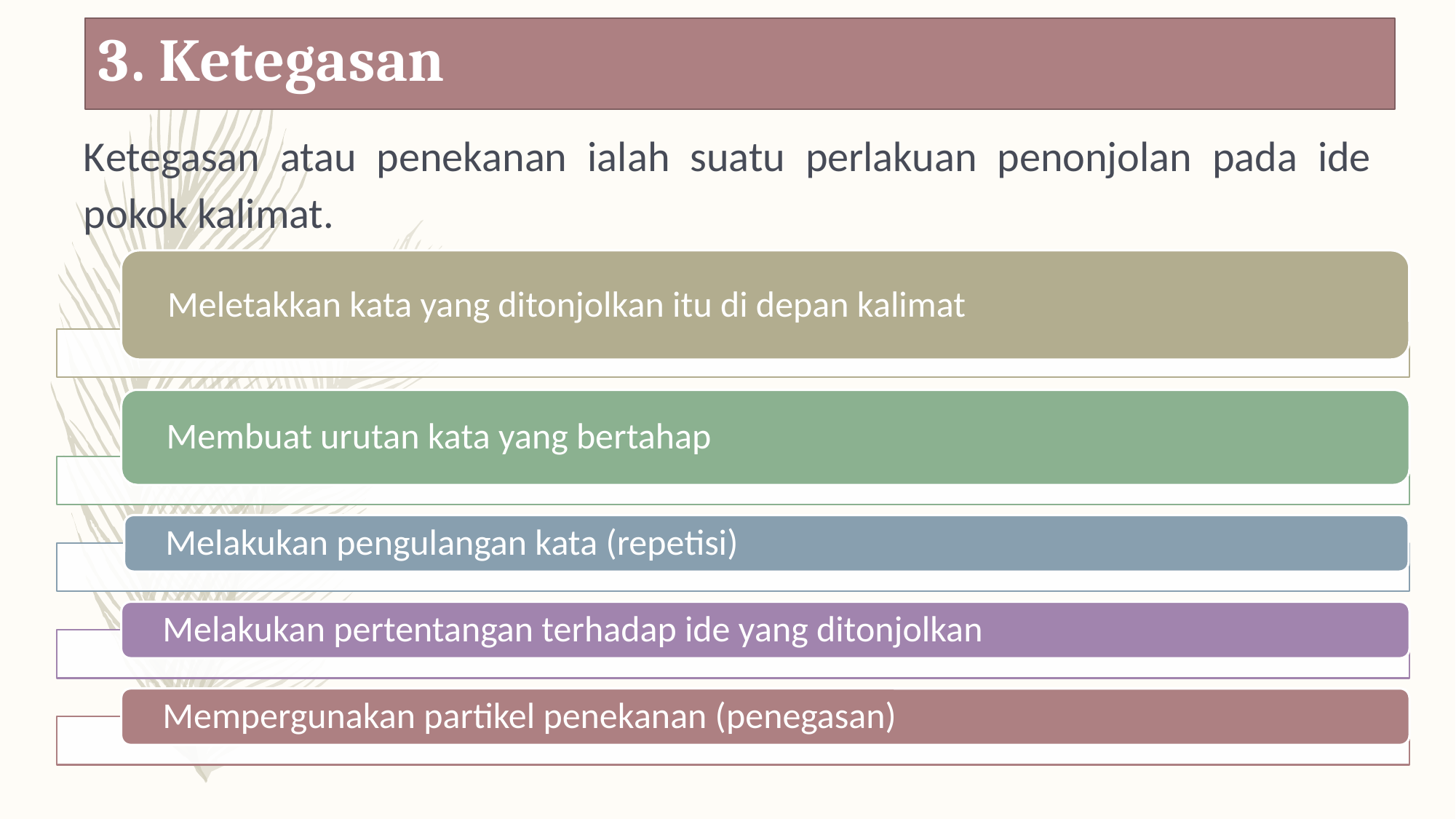

# 3. Ketegasan
Ketegasan atau penekanan ialah suatu perlakuan penonjolan pada ide pokok kalimat.

Meletakkan kata yang ditonjolkan itu di depan kalimat
Membuat urutan kata yang bertahap
Melakukan pengulangan kata (repetisi)
Melakukan pertentangan terhadap ide yang ditonjolkan
Mempergunakan partikel penekanan (penegasan)